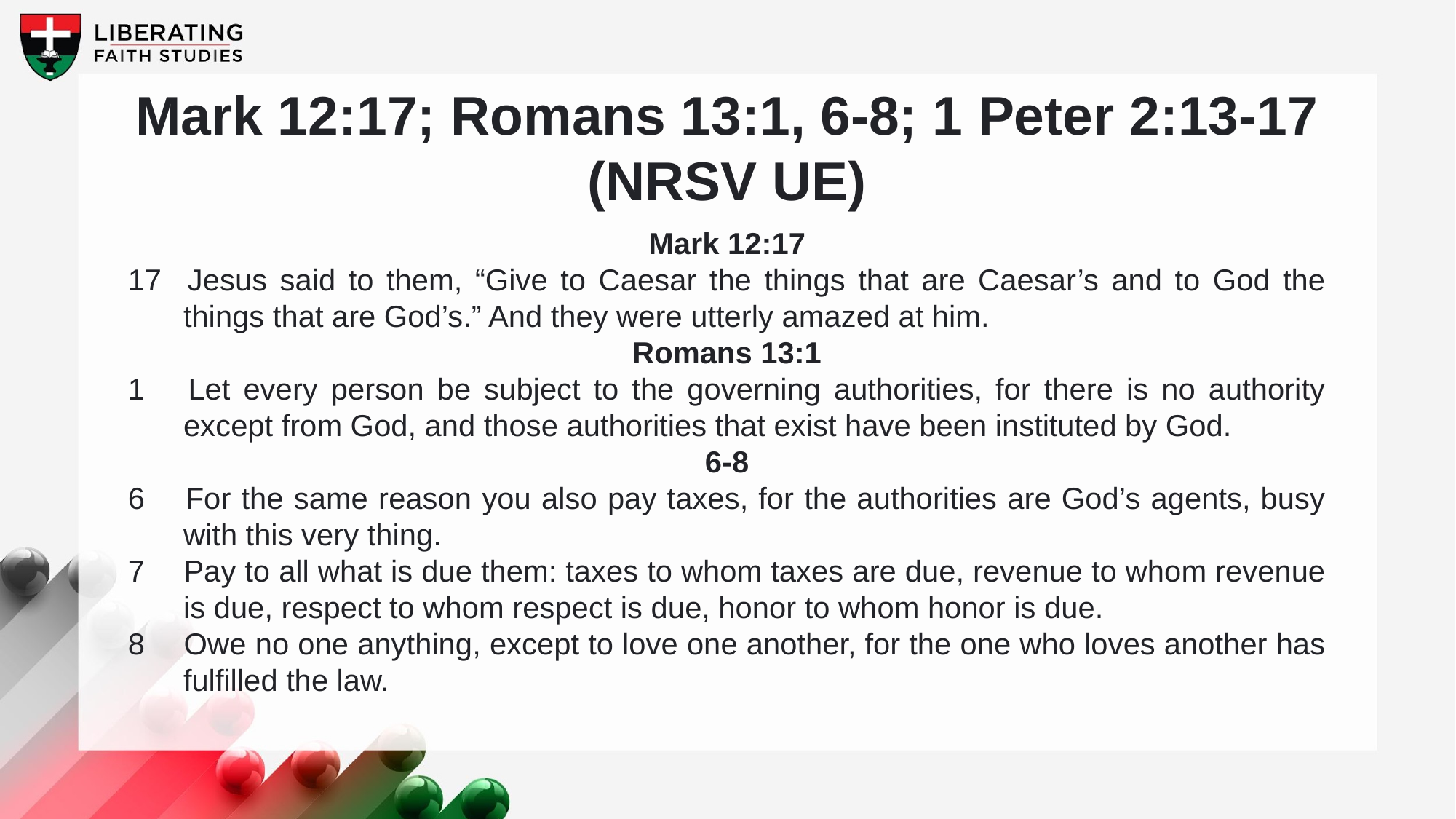

Mark 12:17; Romans 13:1, 6-8; 1 Peter 2:13-17 (NRSV UE)
Mark 12:17
17 	Jesus said to them, “Give to Caesar the things that are Caesar’s and to God the things that are God’s.” And they were utterly amazed at him.
Romans 13:1
1 	Let every person be subject to the governing authorities, for there is no authority except from God, and those authorities that exist have been instituted by God.
6-8
6 	For the same reason you also pay taxes, for the authorities are God’s agents, busy with this very thing.
7 	Pay to all what is due them: taxes to whom taxes are due, revenue to whom revenue is due, respect to whom respect is due, honor to whom honor is due.
8 	Owe no one anything, except to love one another, for the one who loves another has fulfilled the law.